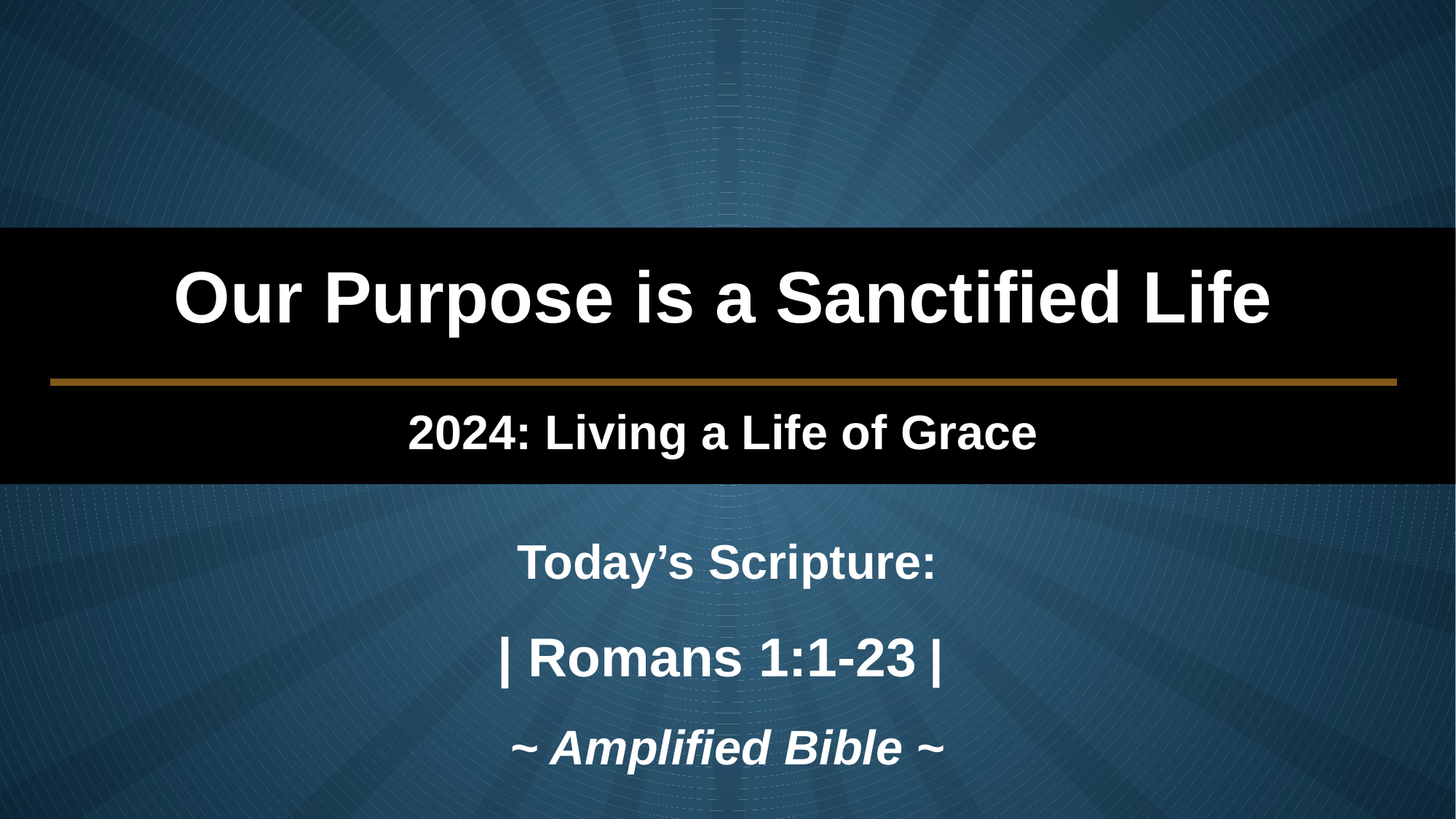

Our Purpose is a Sanctified Life

2024: Living a Life of Grace
Today’s Scripture:
| Romans 1:1-23 |
~ Amplified Bible ~